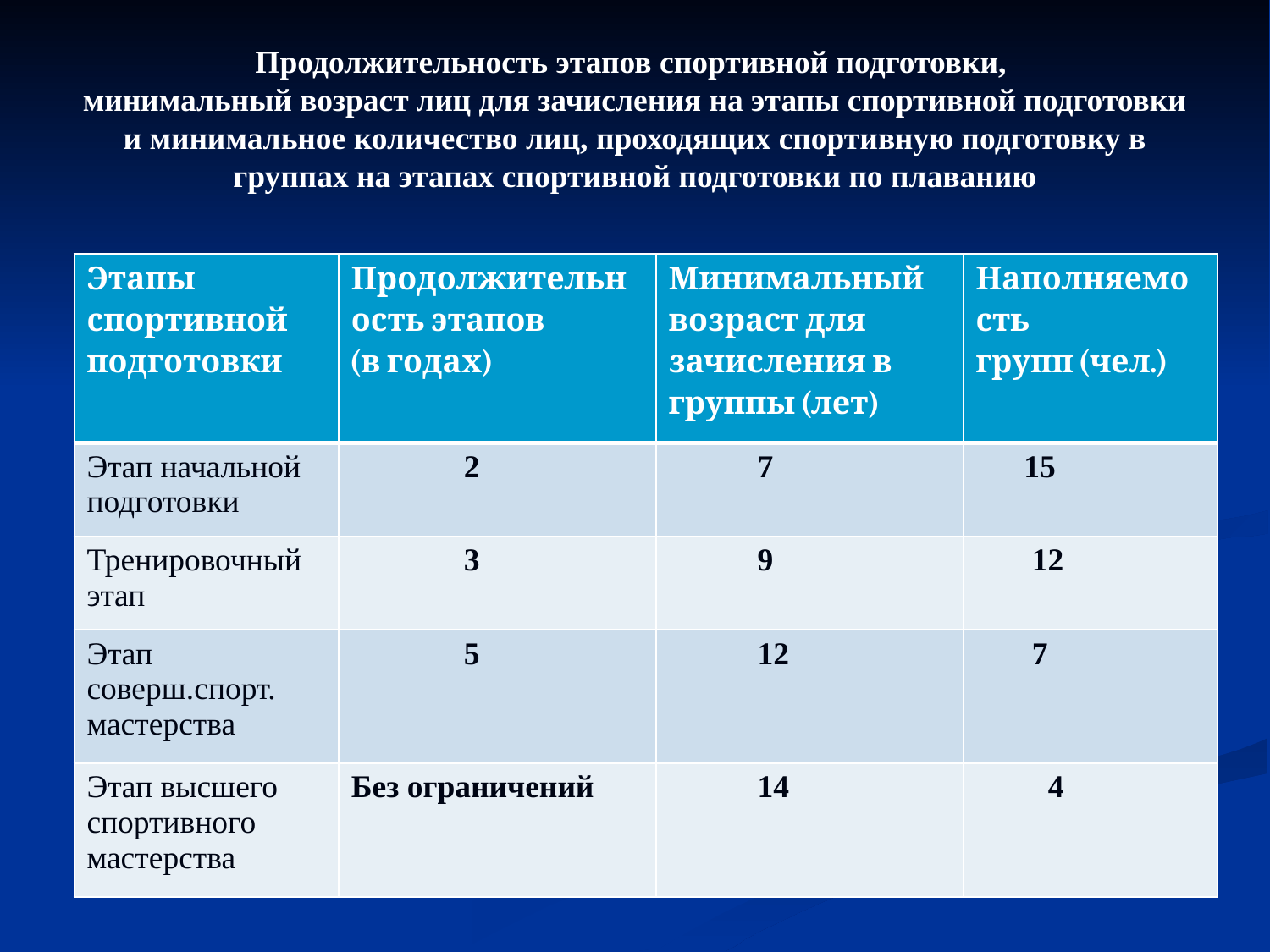

# Продолжительность этапов спортивной подготовки, минимальный возраст лиц для зачисления на этапы спортивной подготовки и минимальное количество лиц, проходящих спортивную подготовку в группах на этапах спортивной подготовки по плаванию
| Этапы спортивной подготовки | Продолжительность этапов (в годах) | Минимальный возраст для зачисления в группы (лет) | Наполняемость групп (чел.) |
| --- | --- | --- | --- |
| Этап начальной подготовки | 2 | 7 | 15 |
| Тренировочный этап | 3 | 9 | 12 |
| Этап соверш.спорт. мастерства | 5 | 12 | 7 |
| Этап высшего спортивного мастерства | Без ограничений | 14 | 4 |